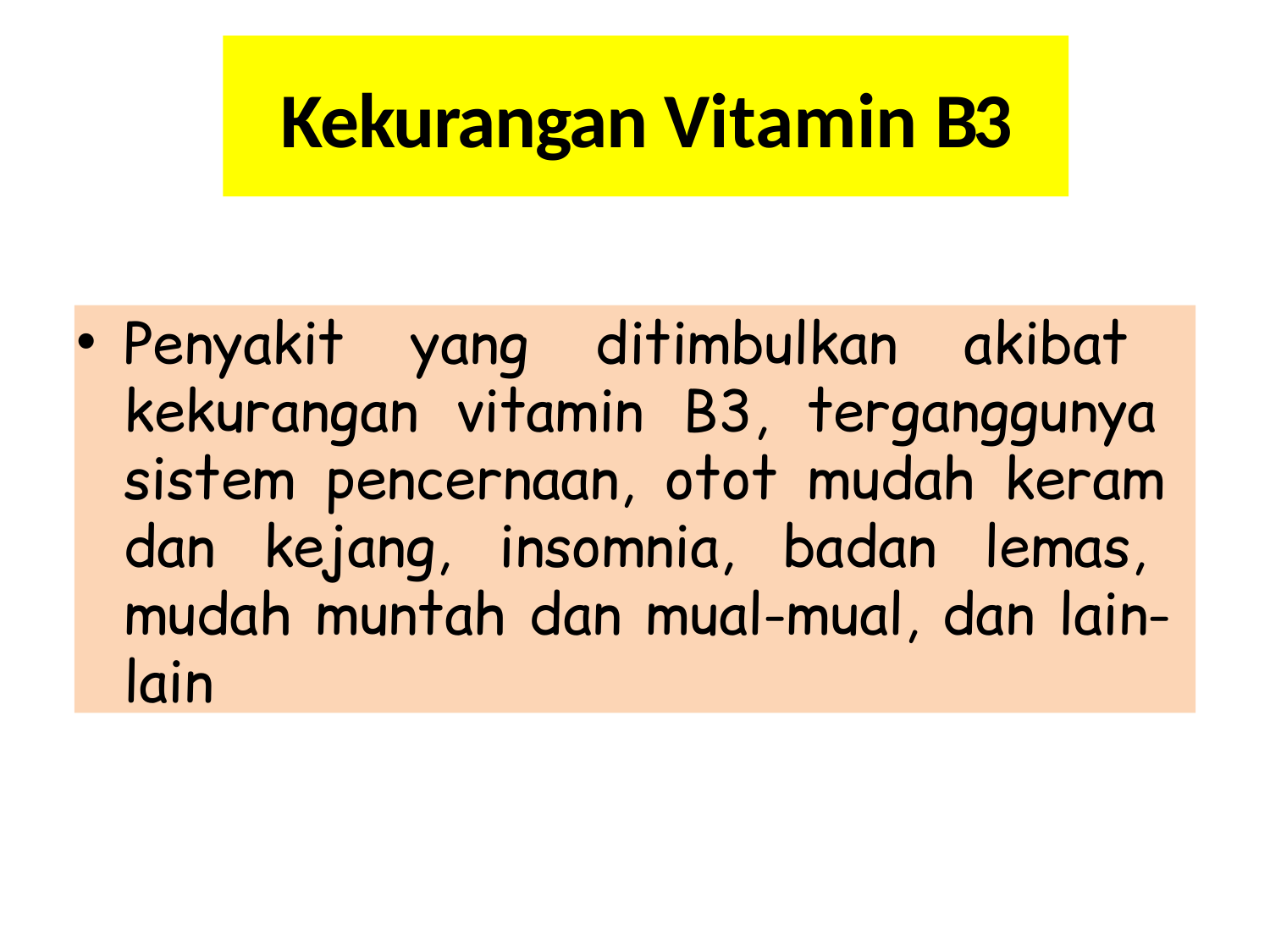

# Kekurangan Vitamin B3
Penyakit yang ditimbulkan akibat  kekurangan vitamin B3, terganggunya  sistem pencernaan, otot mudah keram  dan kejang, insomnia, badan lemas,  mudah muntah dan mual-mual, dan lain-  lain